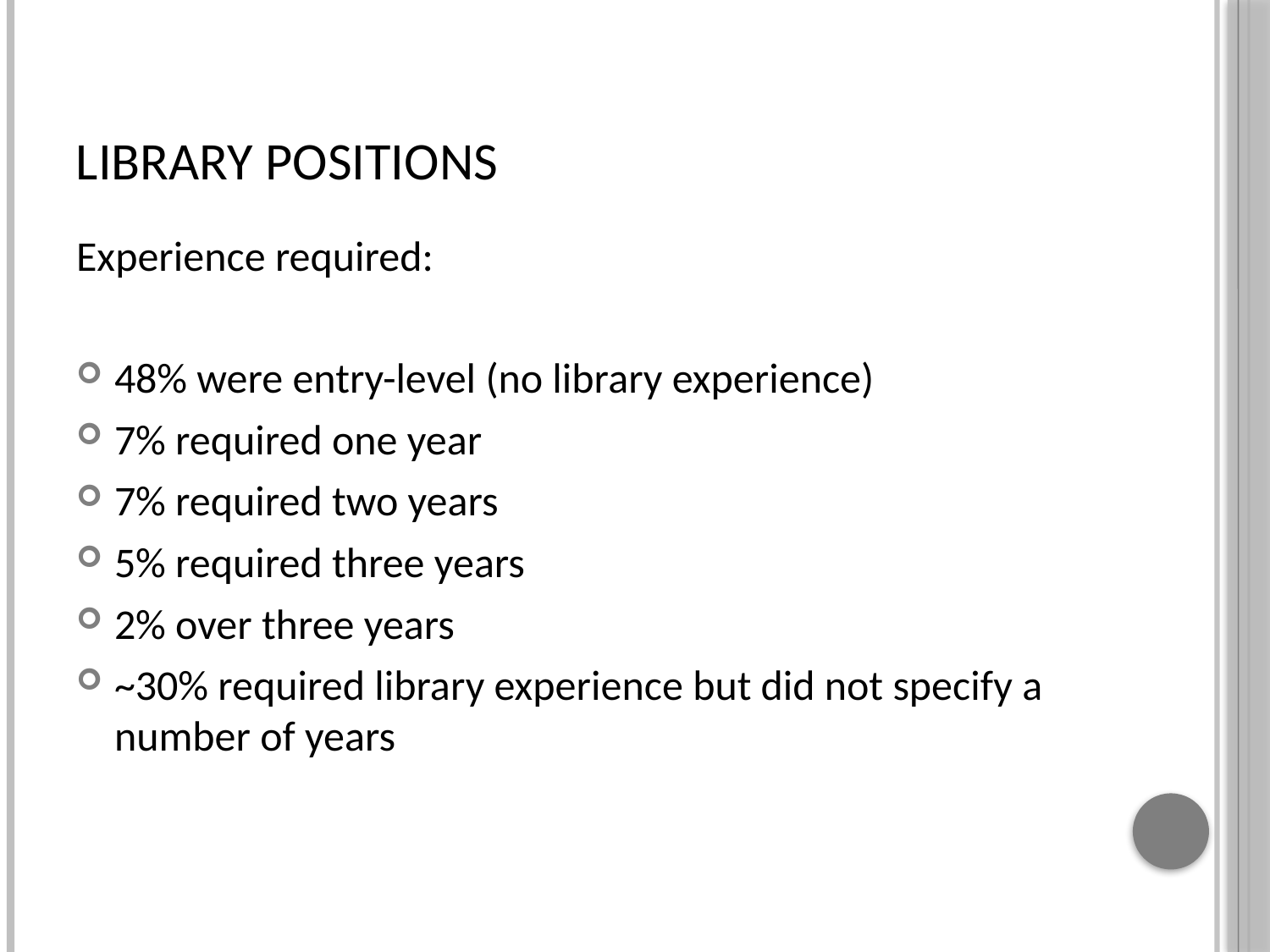

# Library positions
Experience required:

48% were entry-level (no library experience)
7% required one year
7% required two years
5% required three years
2% over three years
~30% required library experience but did not specify a number of years